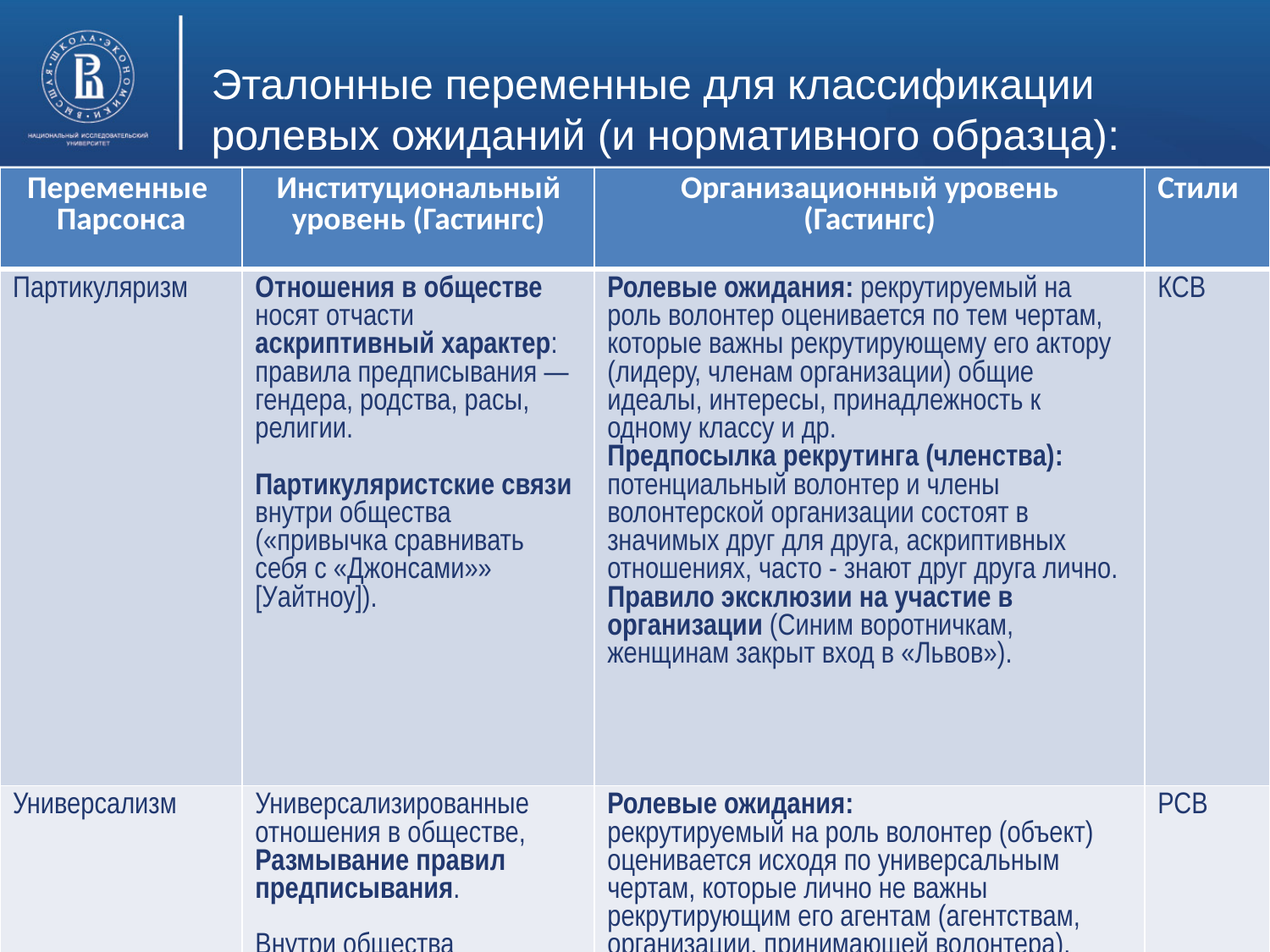

Эталонные переменные для клас­сификации ролевых ожиданий (и нормативного образца):
| Переменные Парсонса | Институциональный уровень (Гастингс) | Организационный уровень (Гастингс) | Стили |
| --- | --- | --- | --- |
| Партикуляризм | Отношения в обществе носят отчасти аскриптивный характер: правила предписывания — гендера, родства, расы, религии. Партикуляристские связи внутри общества («привычка сравнивать себя с «Джонсами»» [Уайтноу]). | Ролевые ожидания: рекрутируемый на роль волонтер оценивается по тем чертам, которые важны рекрутирующему его актору (лидеру, членам организации) общие идеалы, интересы, принадлежность к одному классу и др. Предпосылка рекрутинга (членства): потенциальный волонтер и члены волонтерской организации состоят в значимых друг для друга, аскриптивных отношениях, часто - знают друг друга лично. Правило эксклюзии на участие в организации (Синим воротничкам, женщинам закрыт вход в «Львов»). | КСВ |
| Универсализм | Универсализированные отношения в обществе, Размывание правил предписывания. Внутри общества универсалистичные связи | Ролевые ожидания: рекрутируемый на роль волонтер (объект) оценивается исходя по универсальным чертам, которые лично не важны рекрутирующим его агентам (агентствам, организации, принимающей волонтера). Правило инклюзии на участие в организации. | РСВ |
фото
фото
фото
Высшая школа экономики, Москва, 2016